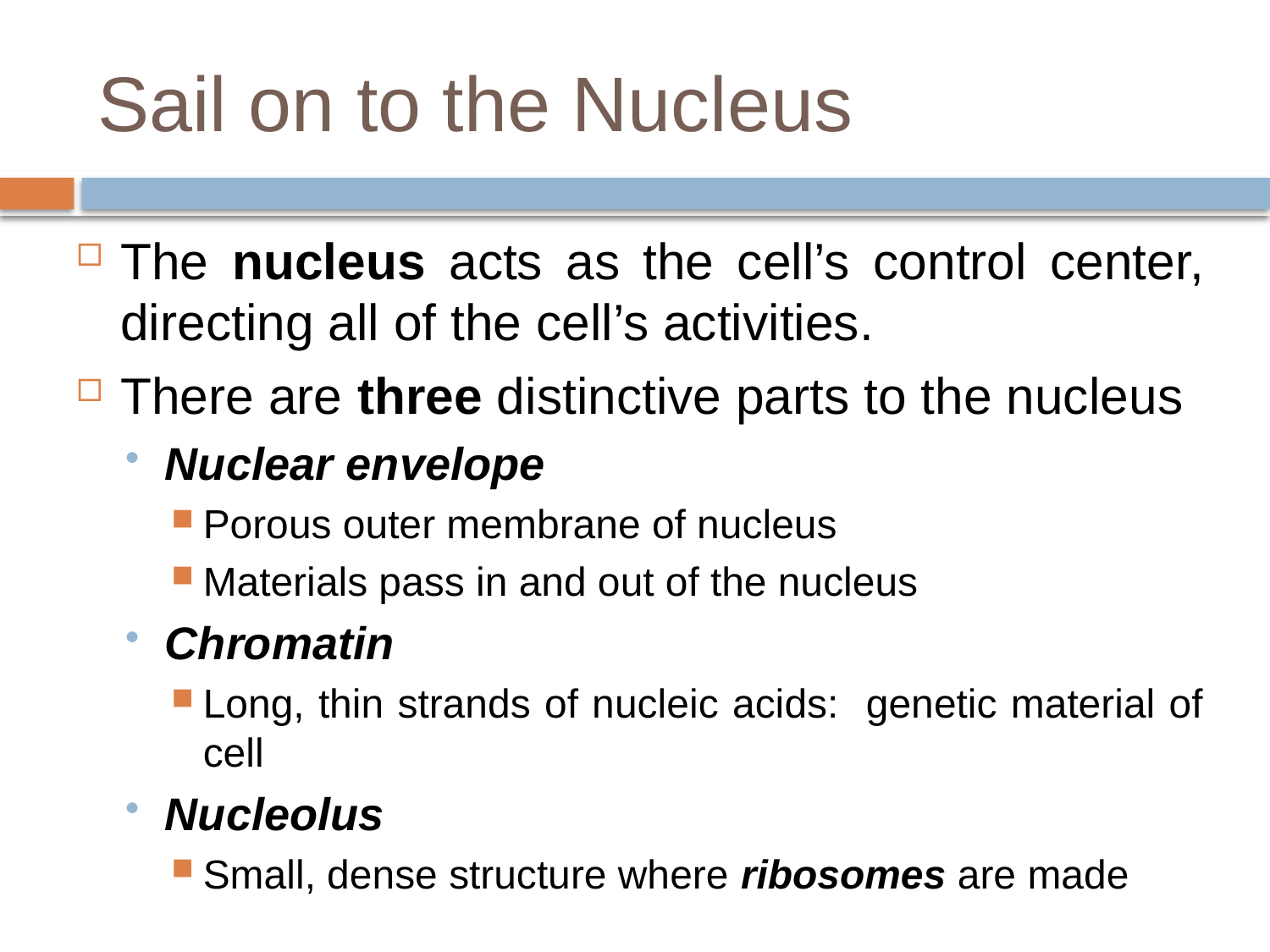

# Sail on to the Nucleus
The nucleus acts as the cell’s control center, directing all of the cell’s activities.
There are three distinctive parts to the nucleus
Nuclear envelope
Porous outer membrane of nucleus
Materials pass in and out of the nucleus
Chromatin
Long, thin strands of nucleic acids:  genetic material of cell
Nucleolus
Small, dense structure where ribosomes are made